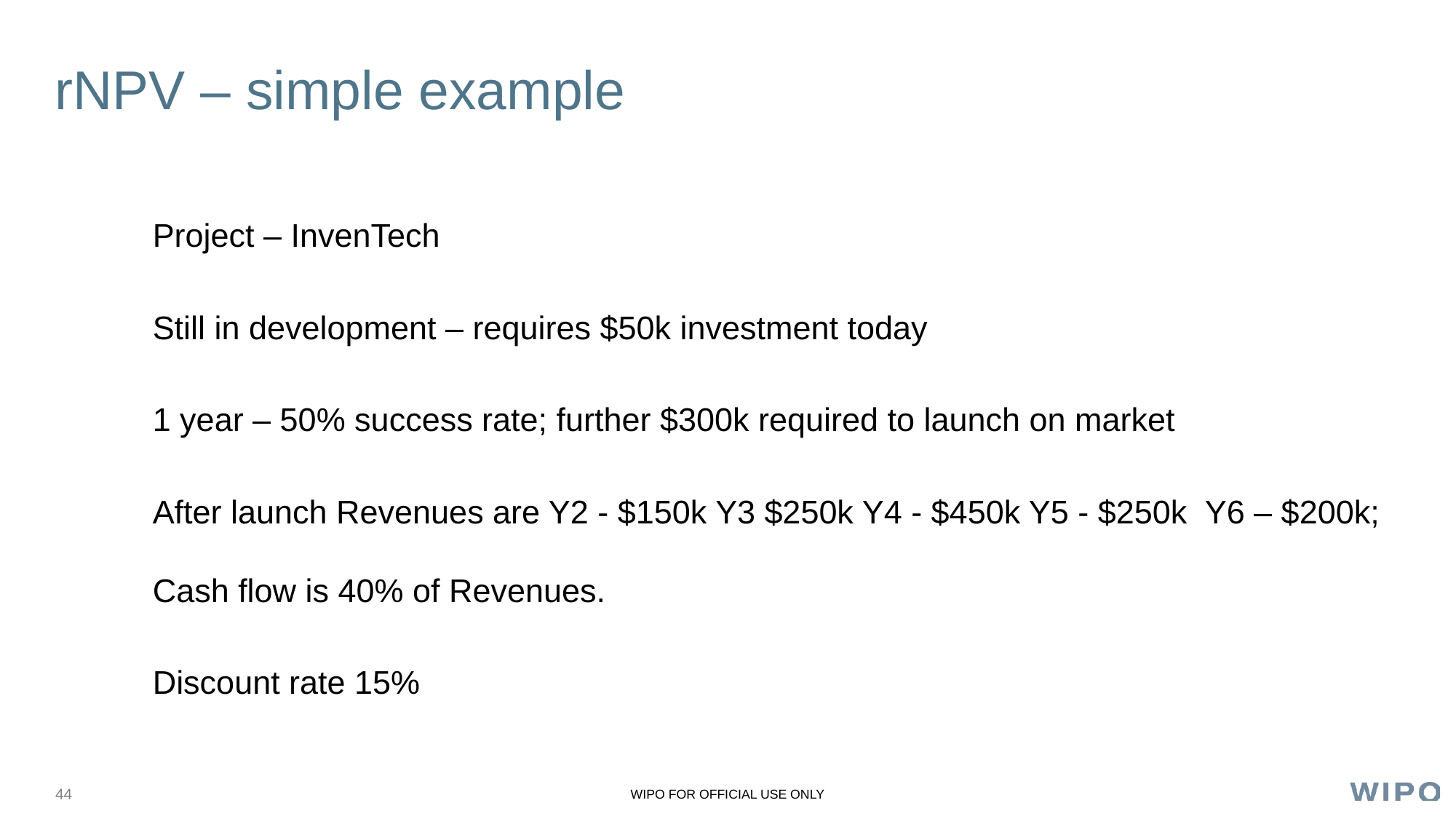

# rNPV – simple example
Project – InvenTech
Still in development – requires $50k investment today
1 year – 50% success rate; further $300k required to launch on market
After launch Revenues are Y2 - $150k Y3 $250k Y4 - $450k Y5 - $250k  Y6 – $200k; Cash flow is 40% of Revenues.
Discount rate 15%